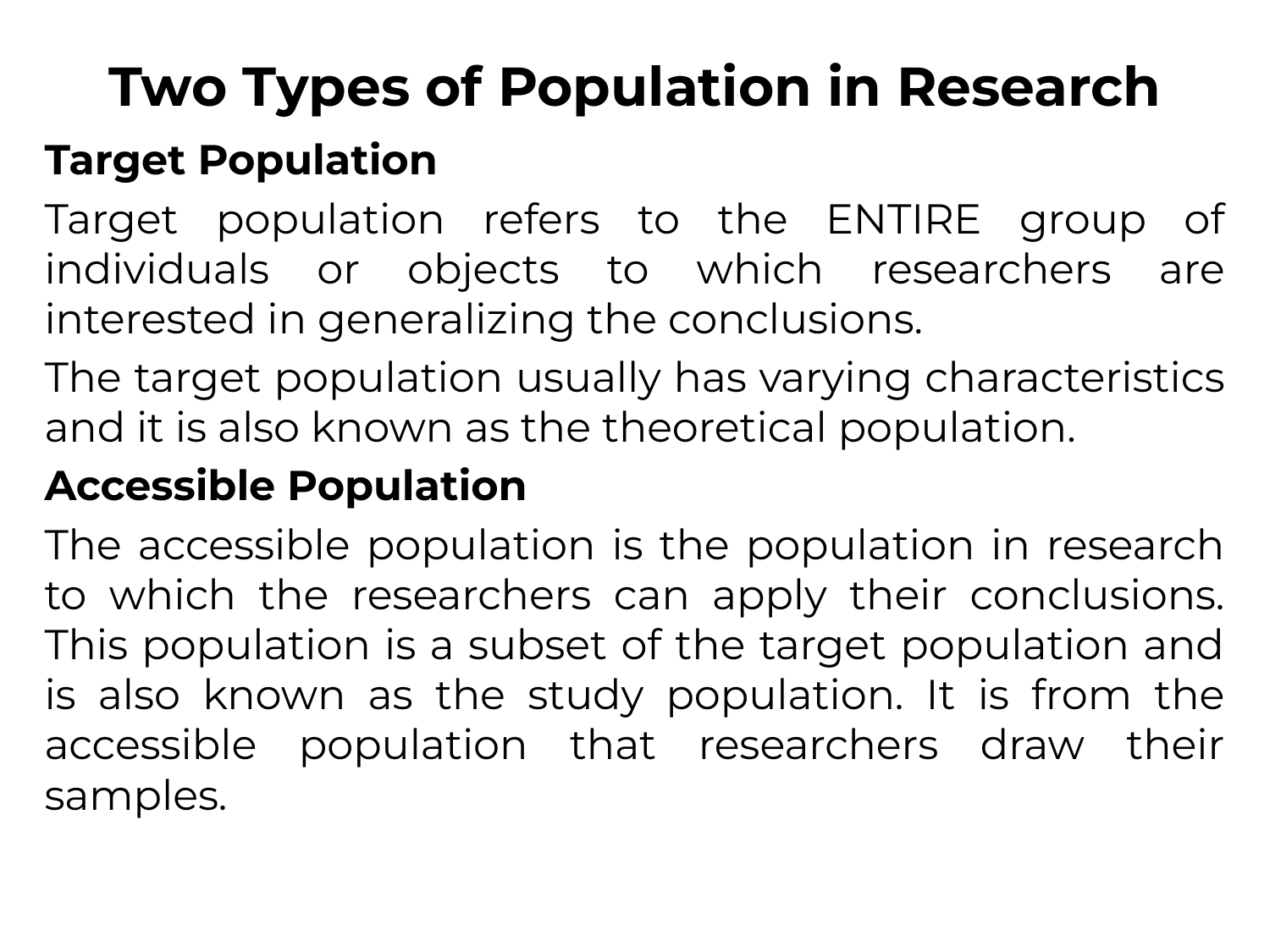

# Two Types of Population in Research
Target Population
Target population refers to the ENTIRE group of individuals or objects to which researchers are interested in generalizing the conclusions.
The target population usually has varying characteristics and it is also known as the theoretical population.
Accessible Population
The accessible population is the population in research to which the researchers can apply their conclusions. This population is a subset of the target population and is also known as the study population. It is from the accessible population that researchers draw their samples.